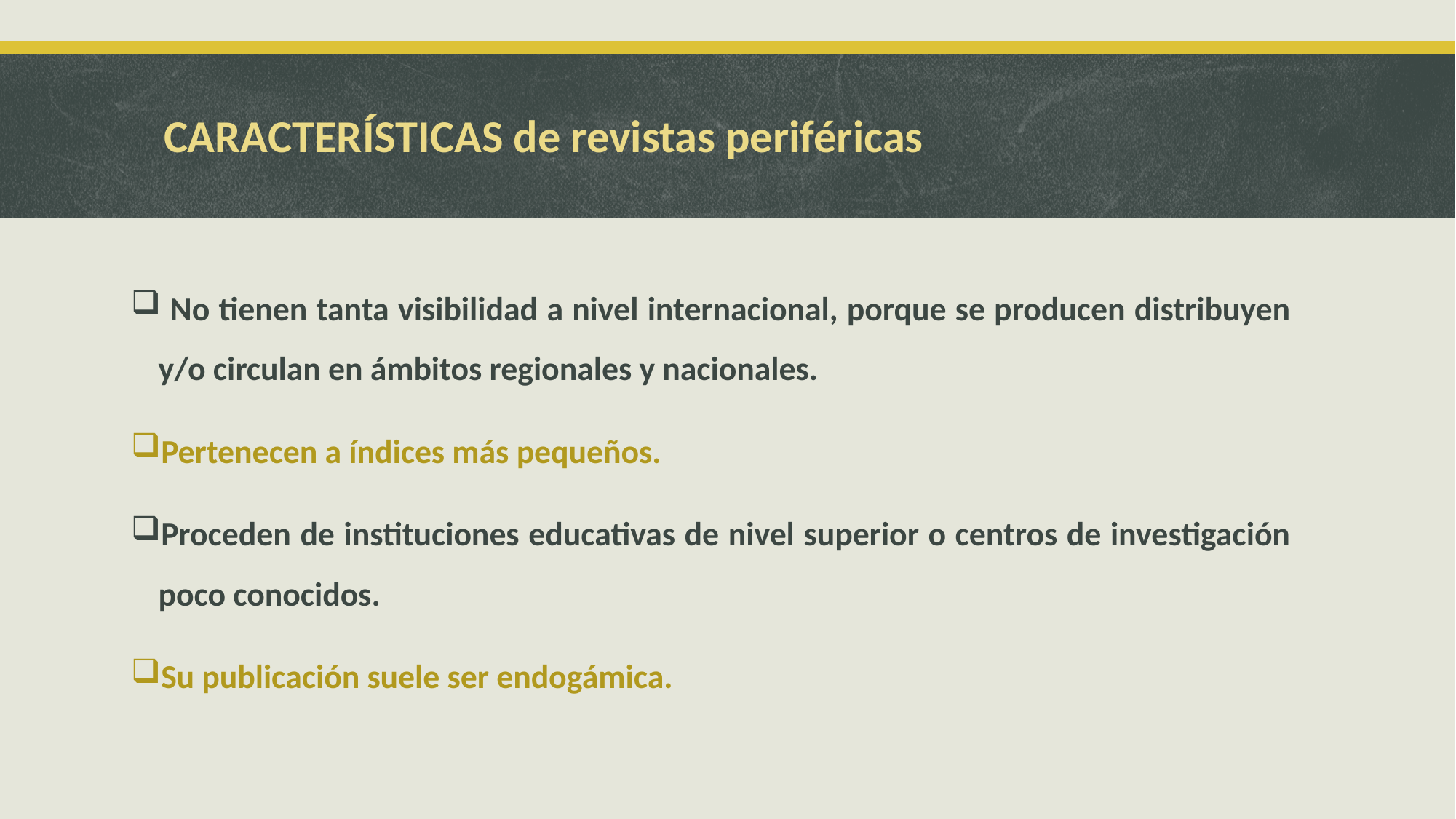

# CARACTERÍSTICAS de revistas periféricas
 No tienen tanta visibilidad a nivel internacional, porque se producen distribuyen y/o circulan en ámbitos regionales y nacionales.
Pertenecen a índices más pequeños.
Proceden de instituciones educativas de nivel superior o centros de investigación poco conocidos.
Su publicación suele ser endogámica.